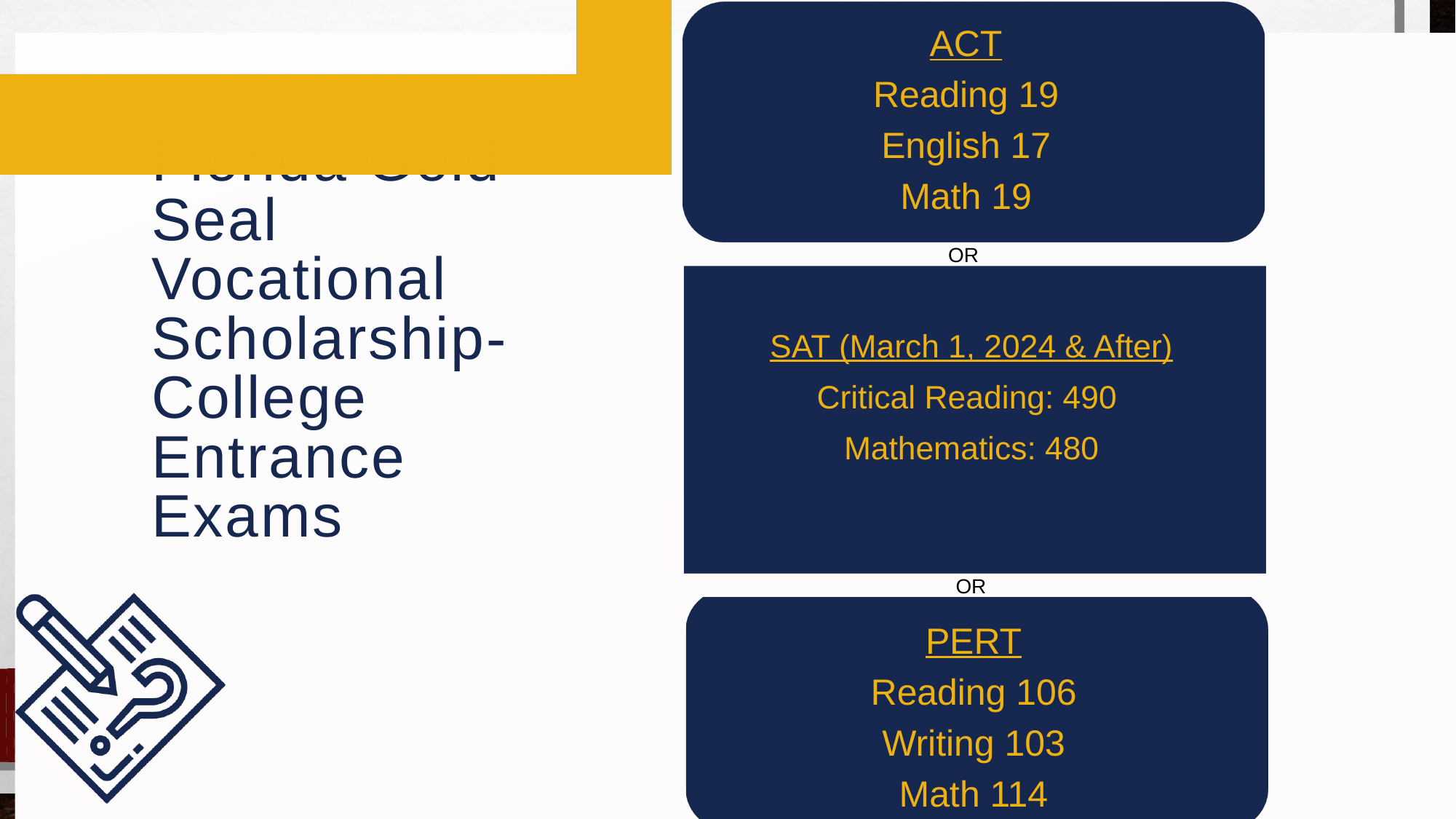

ACT
Reading 19
English 17
Math 19

Florida Gold Seal Vocational Scholarship-
College Entrance Exams
OR

SAT (March 1, 2024 & After)
Critical Reading: 490
Mathematics: 480

OR

PERT
Reading 106
Writing 103
Math 114